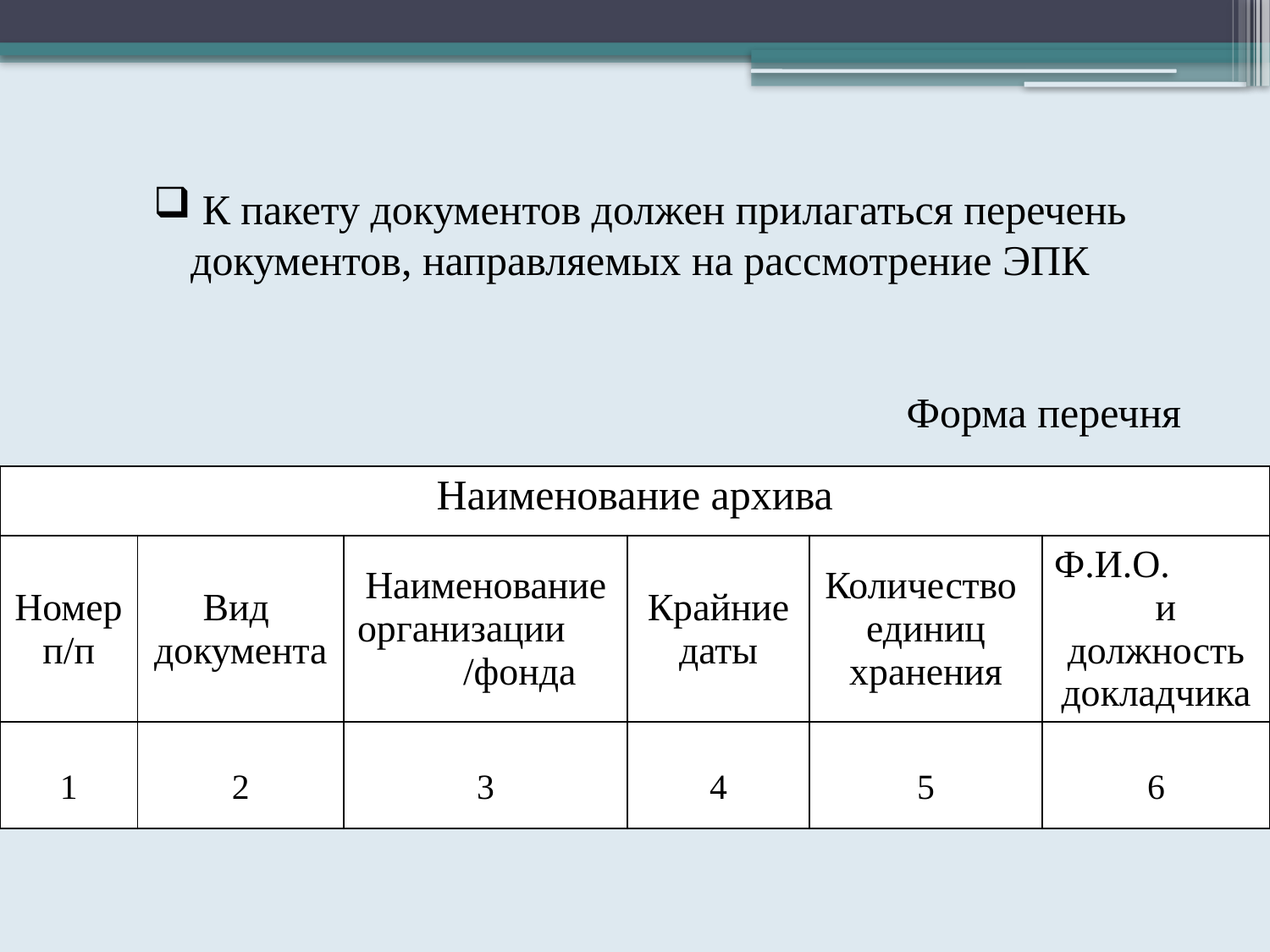

К пакету документов должен прилагаться перечень документов, направляемых на рассмотрение ЭПК

Форма перечня
| Наименование архива |  |  |  |  |  |
| --- | --- | --- | --- | --- | --- |
| Номер п/п | Вид документа | Наименование организации /фонда | Крайние даты | Количество единиц хранения | Ф.И.О. и должность докладчика |
| 1 | 2 | 3 | 4 | 5 | 6 |